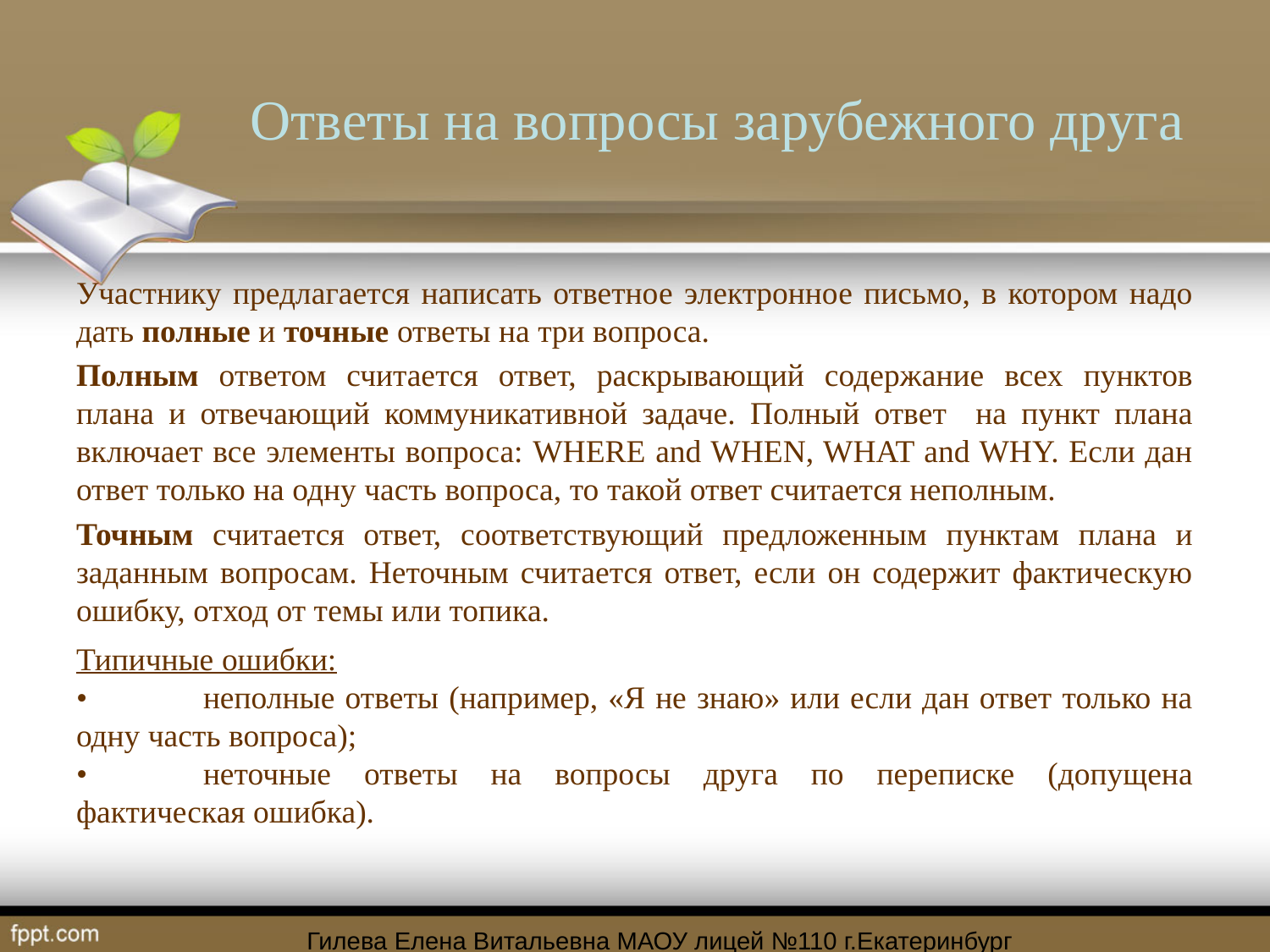

# Ответы на вопросы зарубежного друга
Участнику предлагается написать ответное электронное письмо, в котором надо дать полные и точные ответы на три вопроса.
Полным ответом считается ответ, раскрывающий содержание всех пунктов плана и отвечающий коммуникативной задаче. Полный ответ  на пункт плана включает все элементы вопроса: WHERE and WHEN, WHAT and WHY. Если дан ответ только на одну часть вопроса, то такой ответ считается неполным.
Точным считается ответ, соответствующий предложенным пунктам плана и заданным вопросам. Неточным считается ответ, если он содержит фактическую ошибку, отход от темы или топика.
Типичные ошибки:
•	неполные ответы (например, «Я не знаю» или если дан ответ только на одну часть вопроса);
•	неточные ответы на вопросы друга по переписке (допущена фактическая ошибка).

Гилева Елена Витальевна МАОУ лицей №110 г.Екатеринбург